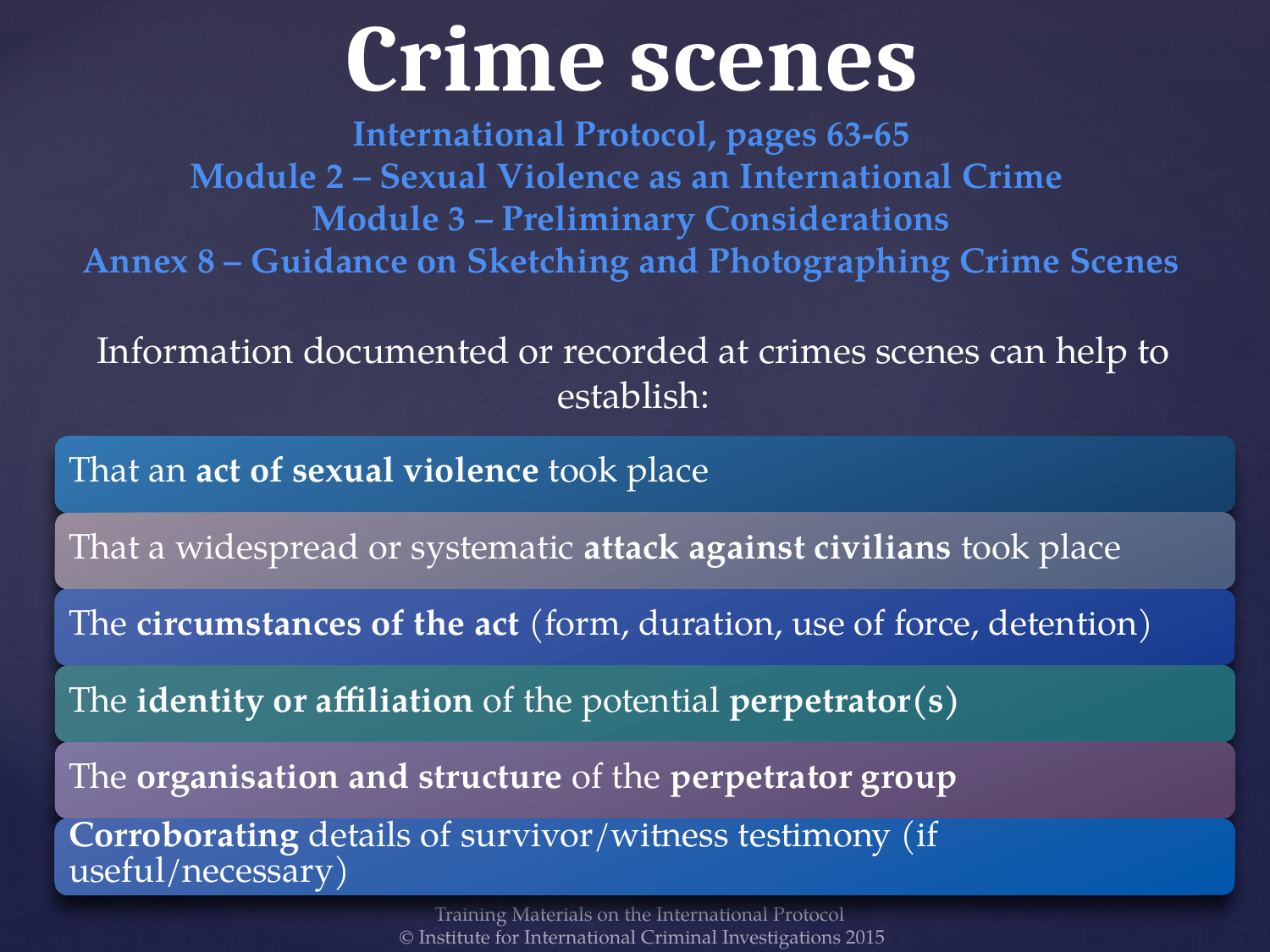

# Crime scenes International Protocol, pages 63-65 Module 2 – Sexual Violence as an International Crime Module 3 – Preliminary Considerations Annex 8 – Guidance on Sketching and Photographing Crime Scenes
Information documented or recorded at crimes scenes can help to establish:
That an act of sexual violence took place
The organisation and structure of the perpetrator group
The identity or affiliation of the potential perpetrator(s)
The circumstances of the act (form, duration, use of force, detention)
Corroborating details of survivor/witness testimony (if useful/necessary)
That a widespread or systematic attack against civilians took place
Training Materials on the International Protocol
© Institute for International Criminal Investigations 2015